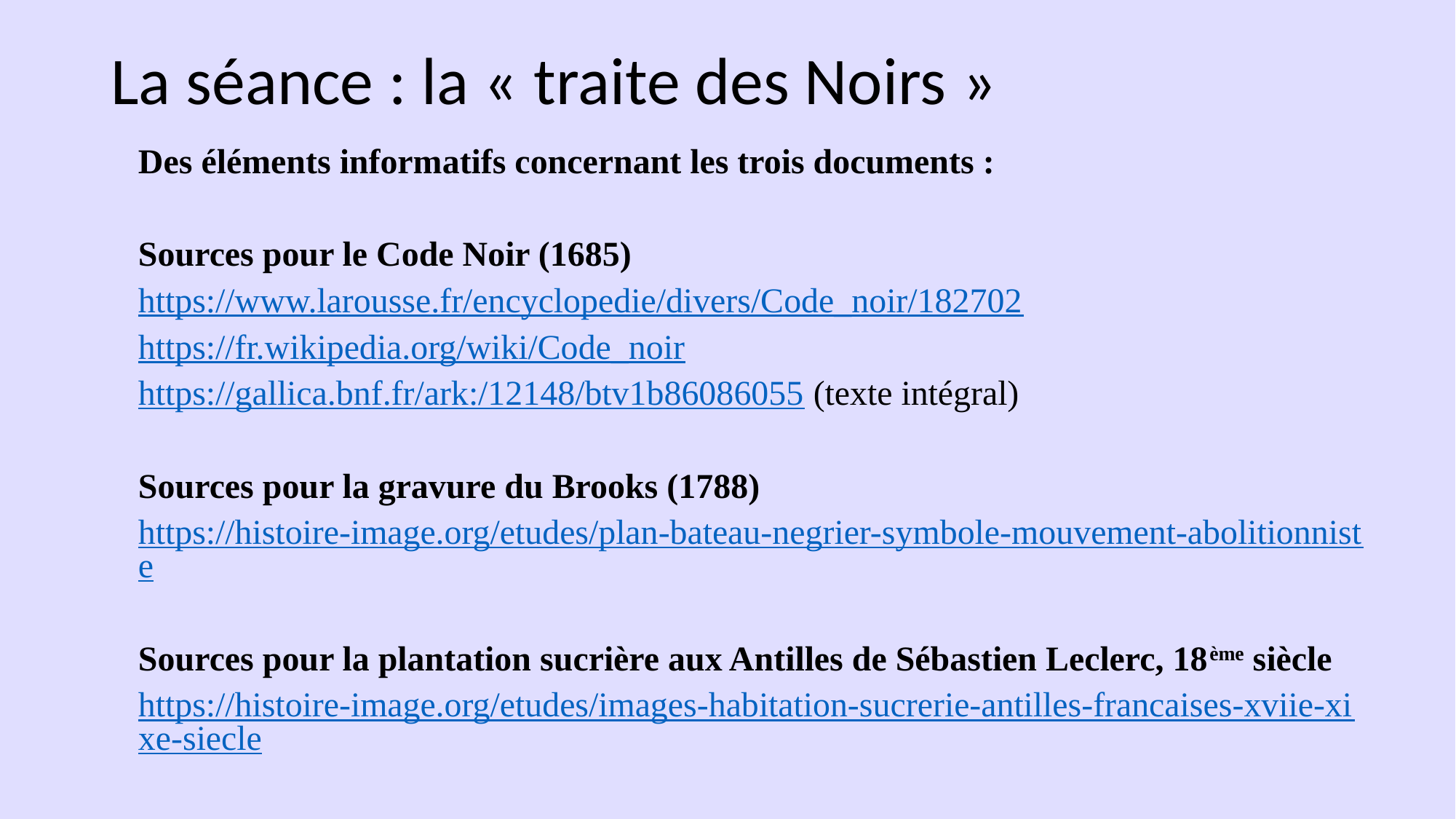

# La séance : la « traite des Noirs »
Des éléments informatifs concernant les trois documents :

Sources pour le Code Noir (1685)
https://www.larousse.fr/encyclopedie/divers/Code_noir/182702
https://fr.wikipedia.org/wiki/Code_noir
https://gallica.bnf.fr/ark:/12148/btv1b86086055 (texte intégral)

Sources pour la gravure du Brooks (1788)
https://histoire-image.org/etudes/plan-bateau-negrier-symbole-mouvement-abolitionniste

Sources pour la plantation sucrière aux Antilles de Sébastien Leclerc, 18ème siècle
https://histoire-image.org/etudes/images-habitation-sucrerie-antilles-francaises-xviie-xixe-siecle